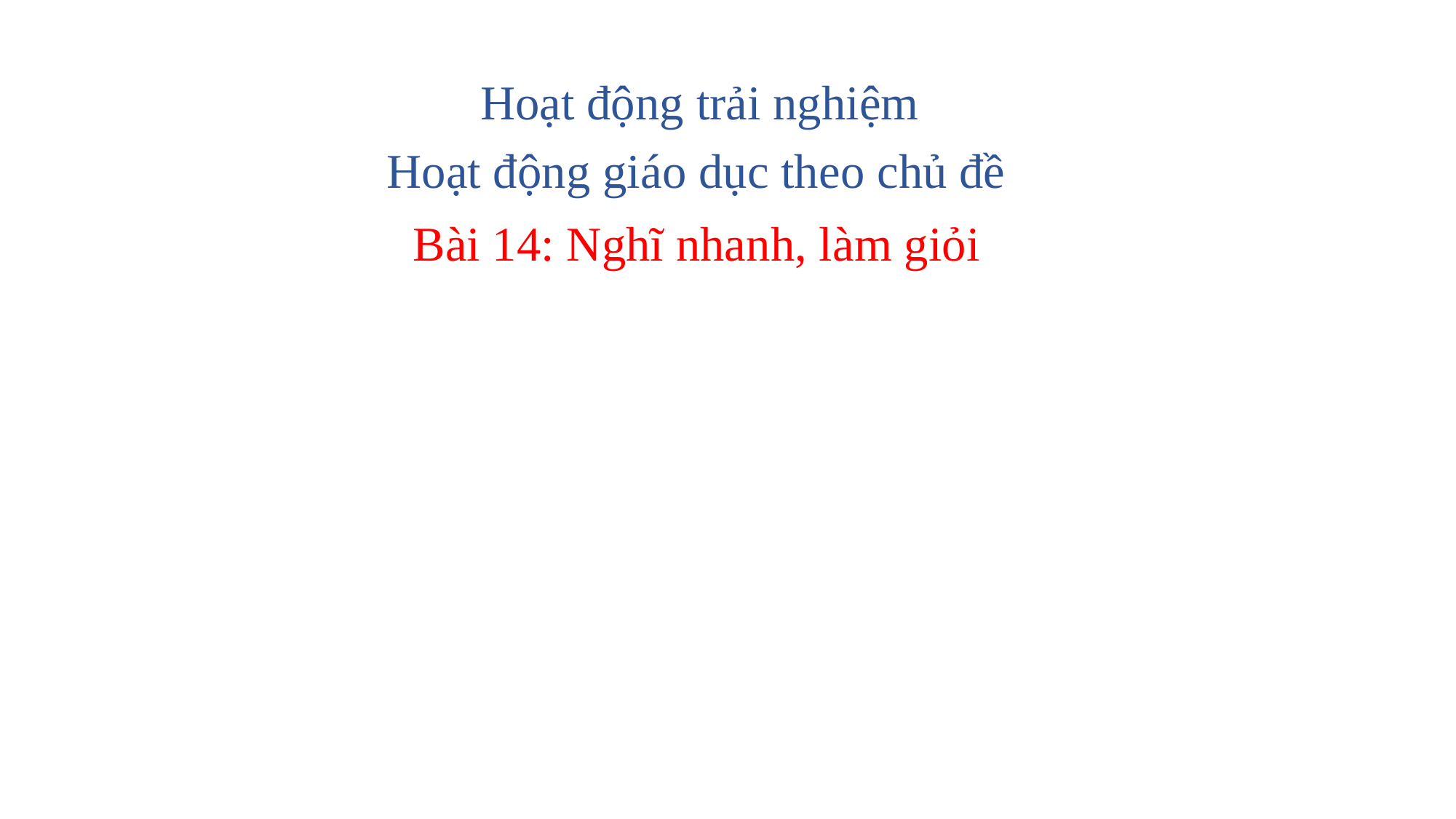

Hoạt động trải nghiệm
 Hoạt động giáo dục theo chủ đề
Bài 14: Nghĩ nhanh, làm giỏi